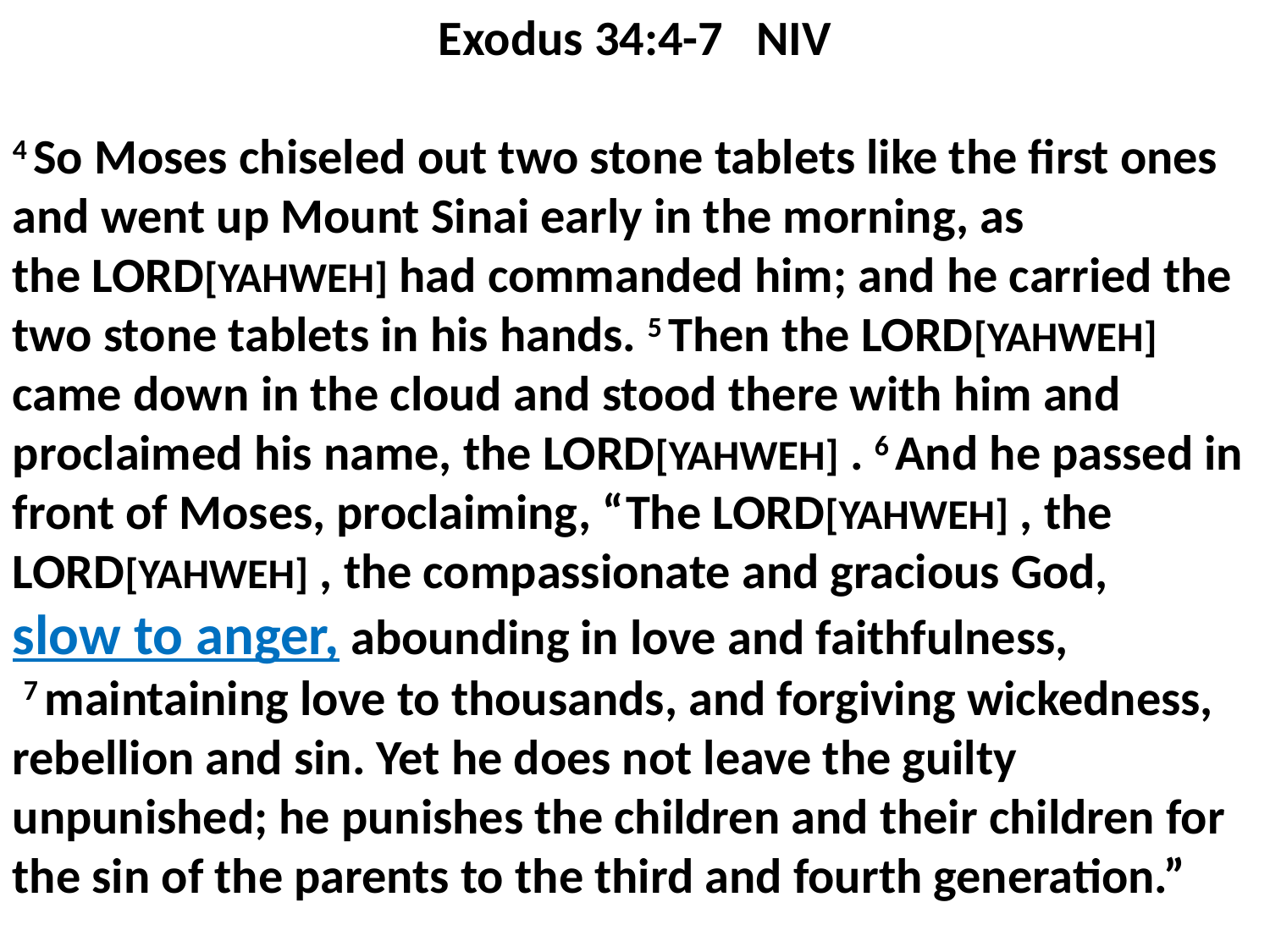

Exodus 34:4-7   NIV

4 So Moses chiseled out two stone tablets like the first ones and went up Mount Sinai early in the morning, as the Lord[YAHWEH] had commanded him; and he carried the two stone tablets in his hands. 5 Then the Lord[YAHWEH]
came down in the cloud and stood there with him and proclaimed his name, the Lord[YAHWEH] . 6 And he passed in front of Moses, proclaiming, “The Lord[YAHWEH] , the
Lord[YAHWEH] , the compassionate and gracious God,
slow to anger, abounding in love and faithfulness,
 7 maintaining love to thousands, and forgiving wickedness, rebellion and sin. Yet he does not leave the guilty unpunished; he punishes the children and their children for the sin of the parents to the third and fourth generation.”